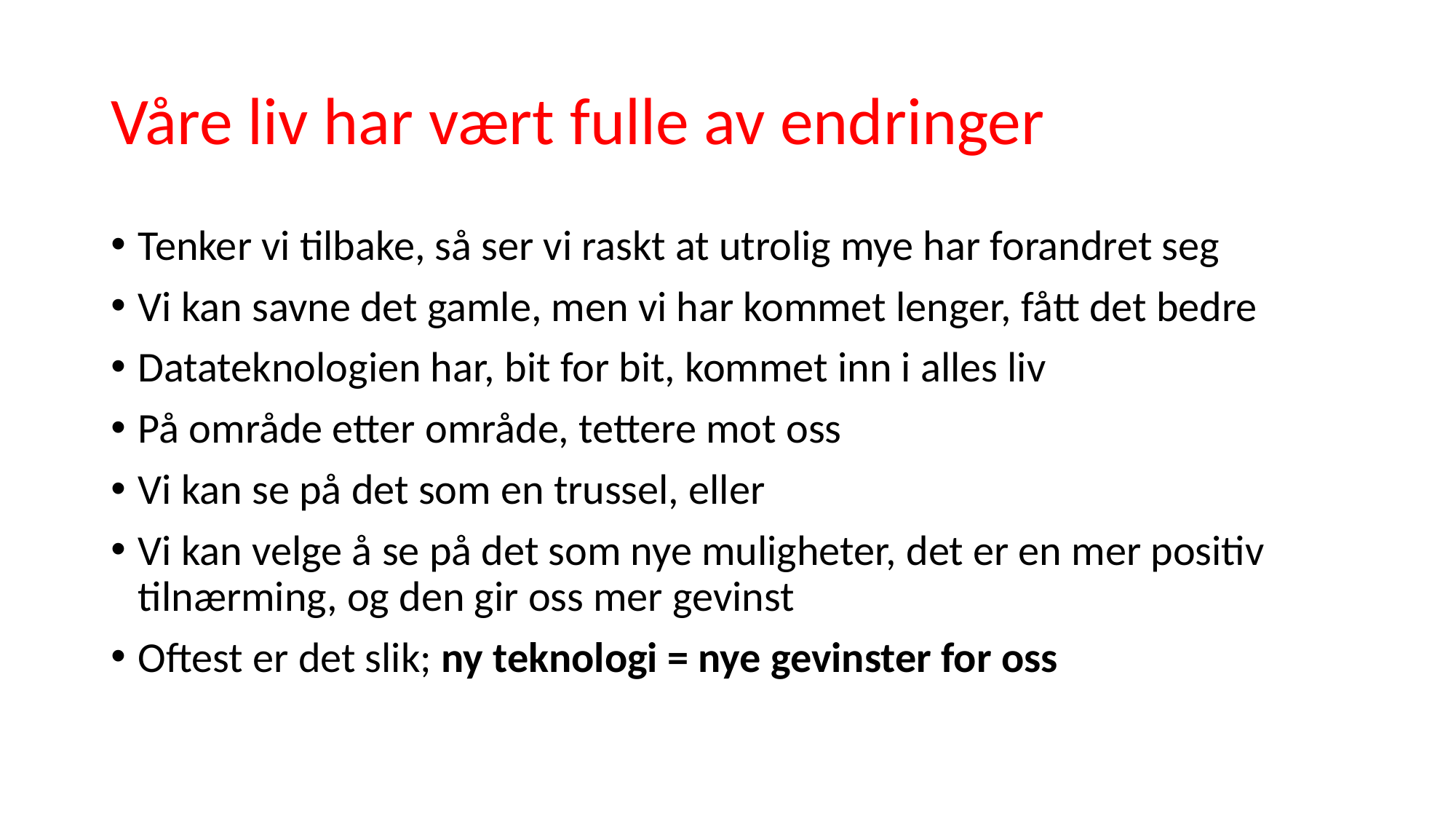

# Våre liv har vært fulle av endringer
Tenker vi tilbake, så ser vi raskt at utrolig mye har forandret seg
Vi kan savne det gamle, men vi har kommet lenger, fått det bedre
Datateknologien har, bit for bit, kommet inn i alles liv
På område etter område, tettere mot oss
Vi kan se på det som en trussel, eller
Vi kan velge å se på det som nye muligheter, det er en mer positiv tilnærming, og den gir oss mer gevinst
Oftest er det slik; ny teknologi = nye gevinster for oss